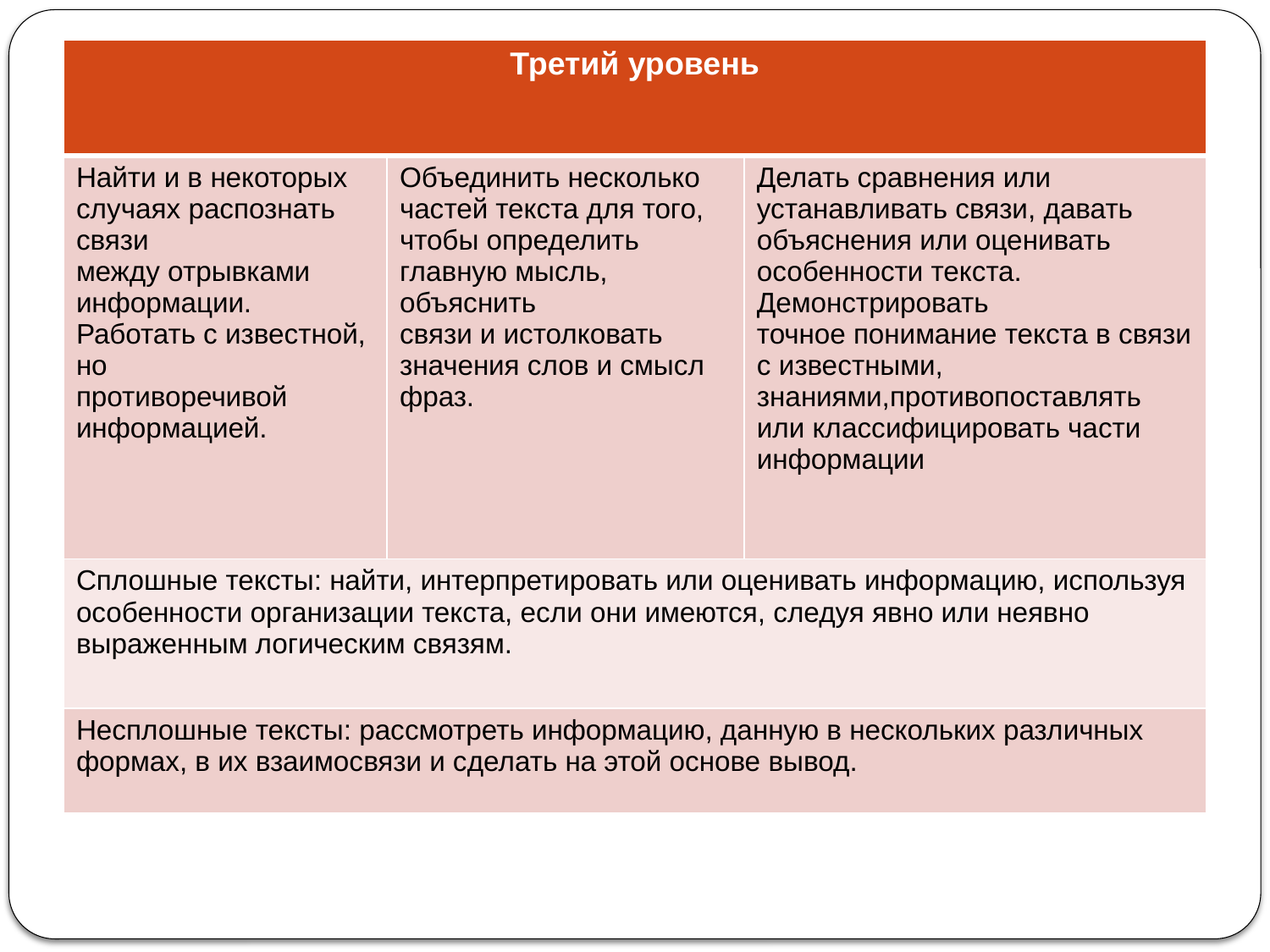

#
| Третий уровень |  |  |
| --- | --- | --- |
| Найти и в некоторых случаях распознать связи между отрывками информации. Работать с известной, но противоречивой информацией. | Объединить несколько частей текста для того, чтобы определить главную мысль, объяснить связи и истолковать значения слов и смысл фраз. | Делать сравнения или устанавливать связи, давать объяснения или оценивать особенности текста. Демонстрировать точное понимание текста в связи с известными, знаниями,противопоставлять или классифицировать части информации |
| Сплошные тексты: найти, интерпретировать или оценивать информацию, используя особенности организации текста, если они имеются, следуя явно или неявно выраженным логическим связям. |  |  |
| Несплошные тексты: рассмотреть информацию, данную в нескольких различных формах, в их взаимосвязи и сделать на этой основе вывод. |  |  |